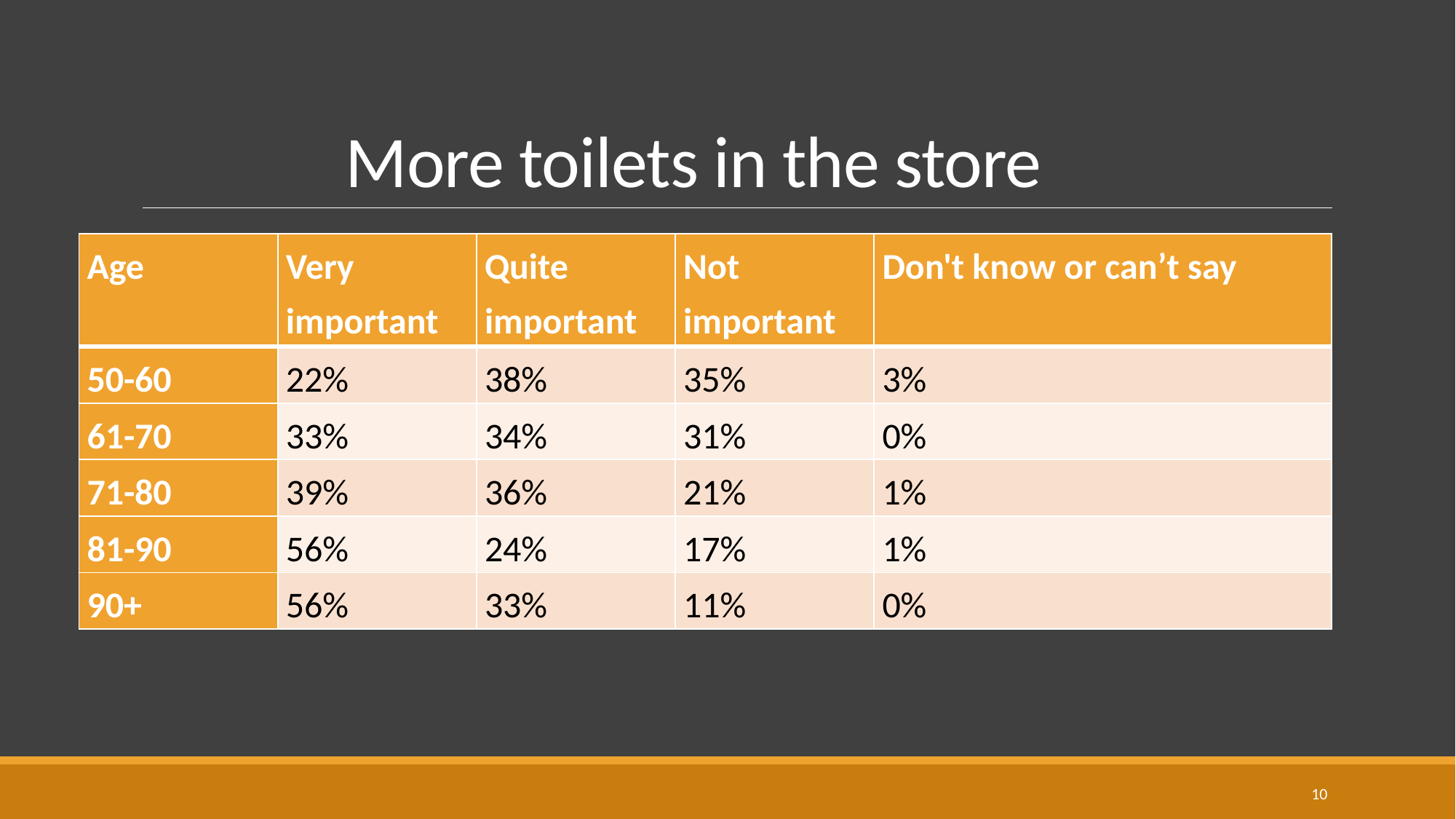

# More toilets in the store
| Age | Very important | Quite important | Not important | Don't know or can’t say |
| --- | --- | --- | --- | --- |
| 50-60 | 22% | 38% | 35% | 3% |
| 61-70 | 33% | 34% | 31% | 0% |
| 71-80 | 39% | 36% | 21% | 1% |
| 81-90 | 56% | 24% | 17% | 1% |
| 90+ | 56% | 33% | 11% | 0% |
10